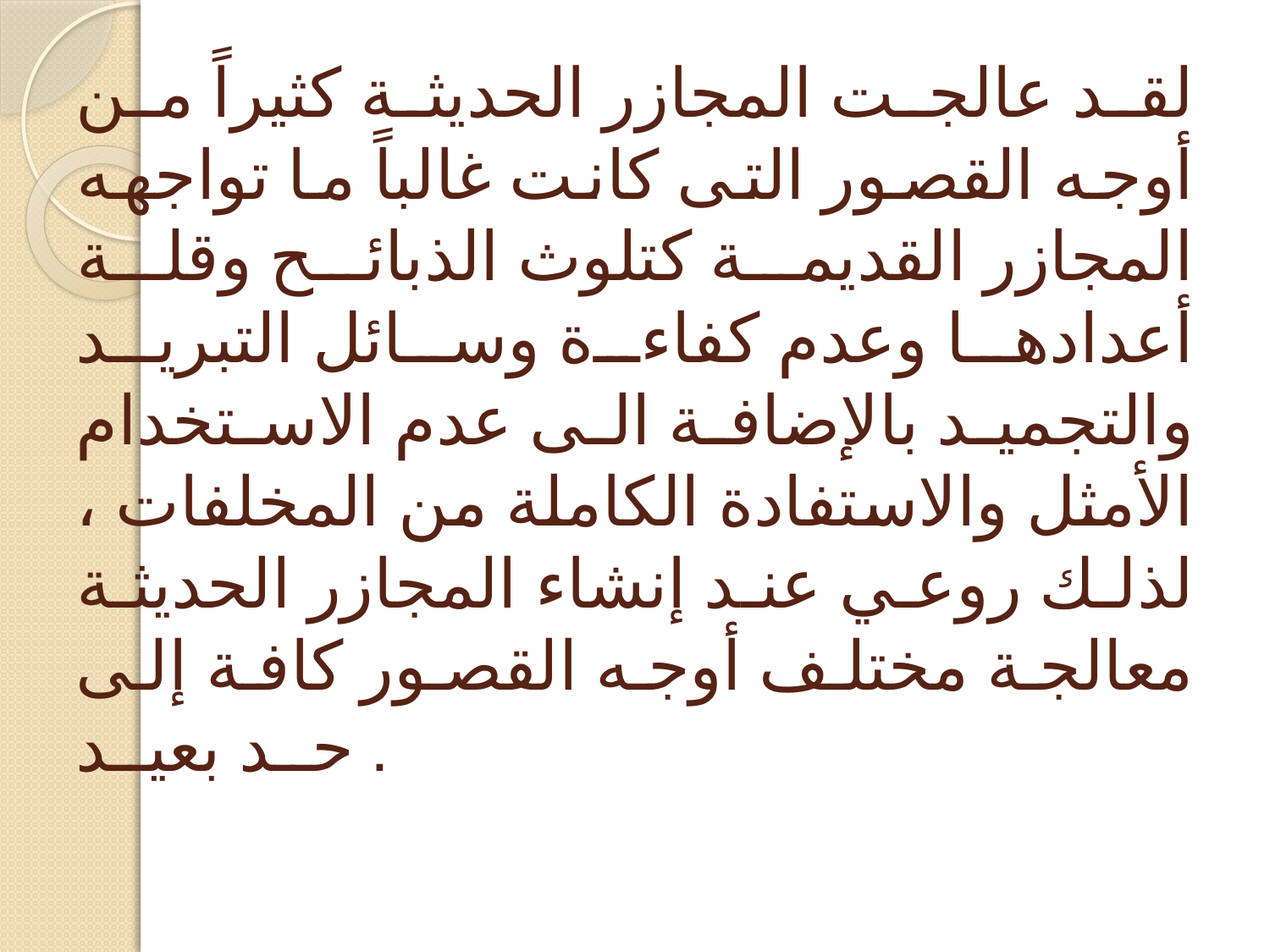

# لقد عالجت المجازر الحديثة كثيراً من أوجه القصور التى كانت غالباً ما تواجهه المجازر القديمة كتلوث الذبائح وقلة أعدادها وعدم كفاءة وسائل التبريد والتجميد بالإضافة الى عدم الاستخدام الأمثل والاستفادة الكاملة من المخلفات ، لذلك روعي عند إنشاء المجازر الحديثة معالجة مختلف أوجه القصور كافة إلى حد بعيد .